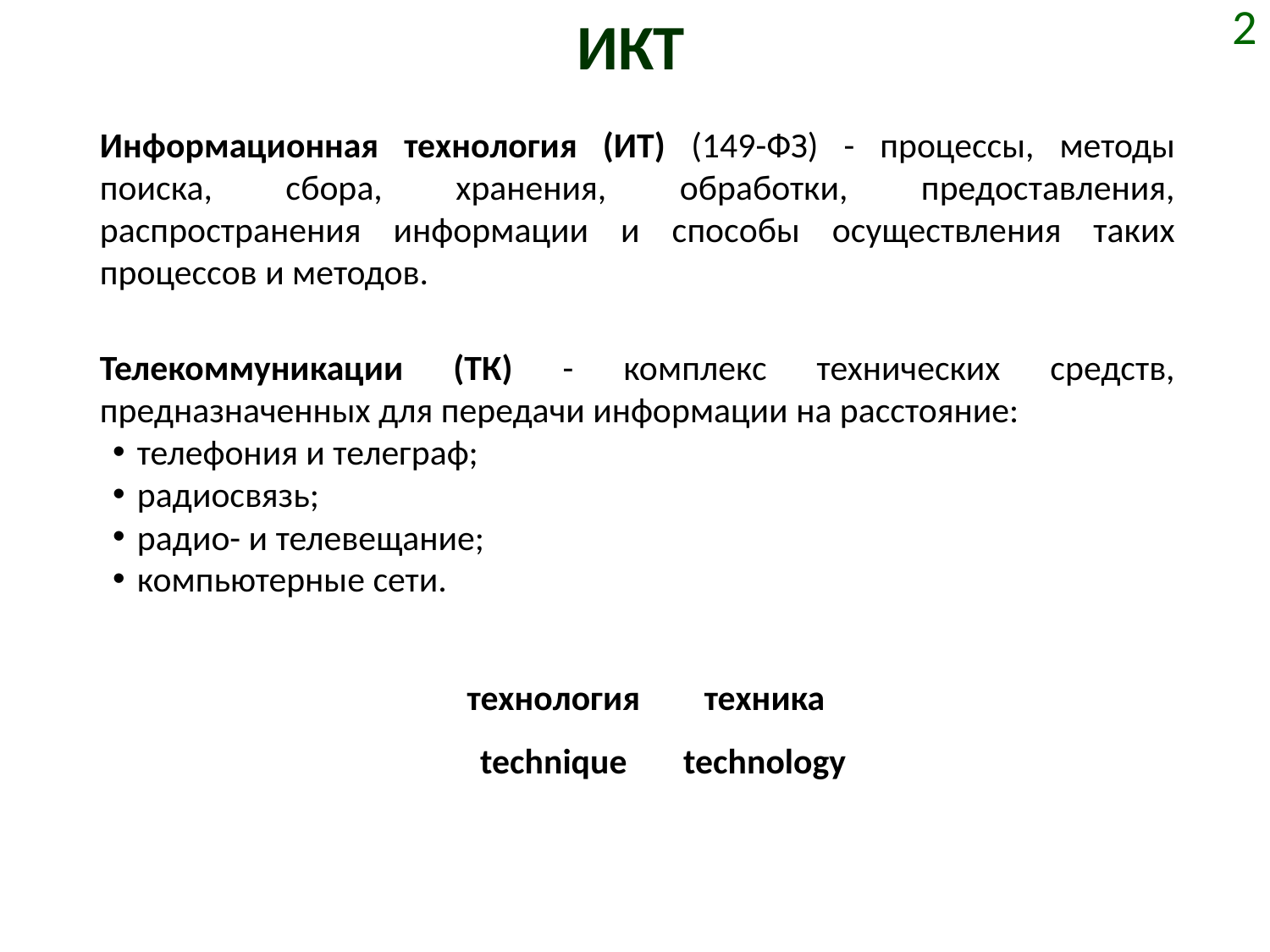

# ИКТ
2
Информационная технология (ИТ) (149-ФЗ) - процессы, методы поиска, сбора, хранения, обработки, предоставления, распространения информации и способы осуществления таких процессов и методов.
Телекоммуникации (ТК) - комплекс технических средств, предназначенных для передачи информации на расстояние:
телефония и телеграф;
радиосвязь;
радио- и телевещание;
компьютерные сети.
	технология	техника
	technique	technology